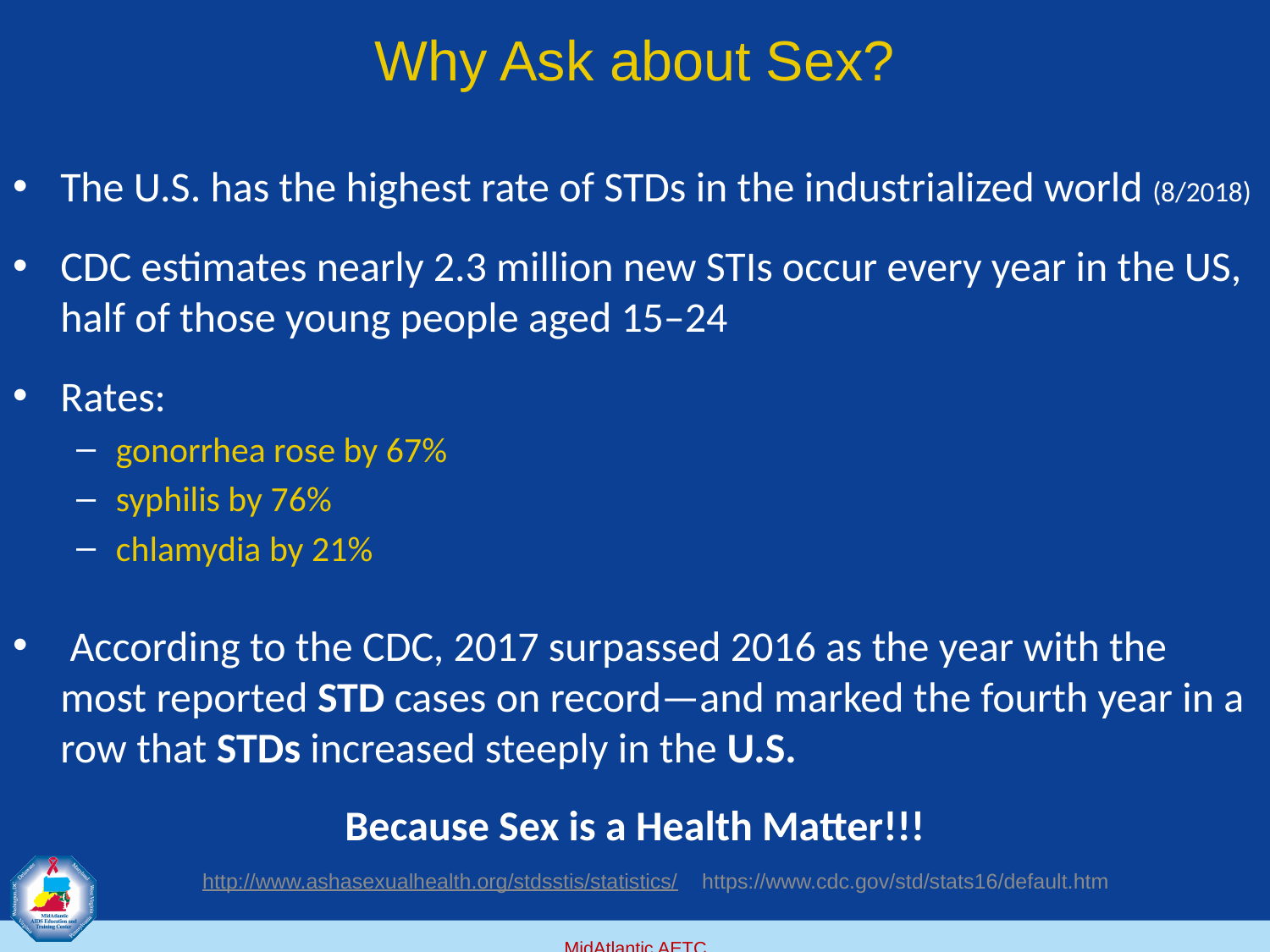

# Why Ask about Sex?
The U.S. has the highest rate of STDs in the industrialized world (8/2018)

CDC estimates nearly 2.3 million new STIs occur every year in the US, half of those young people aged 15–24

Rates:
gonorrhea rose by 67%
syphilis by 76%
chlamydia by 21%

 According to the CDC, 2017 surpassed 2016 as the year with the most reported STD cases on record—and marked the fourth year in a row that STDs increased steeply in the U.S.

Because Sex is a Health Matter!!!
http://www.ashasexualhealth.org/stdsstis/statistics/    https://www.cdc.gov/std/stats16/default.htm